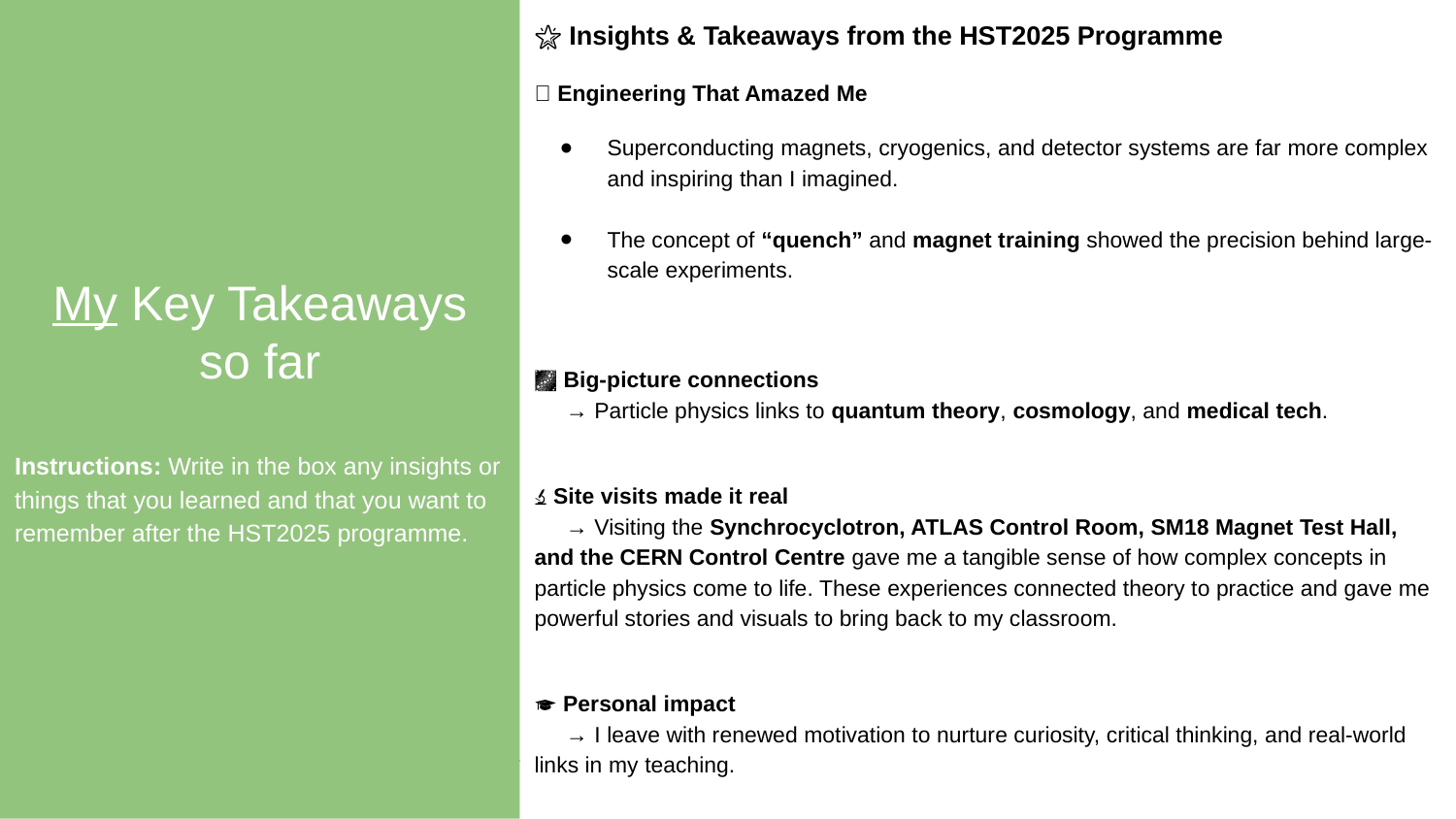

My Key Takeaways so far

Instructions: Write in the box any insights or things that you learned and that you want to remember after the HST2025 programme.
🌟 Insights & Takeaways from the HST2025 Programme
🧲 Engineering That Amazed Me
Superconducting magnets, cryogenics, and detector systems are far more complex and inspiring than I imagined.
The concept of “quench” and magnet training showed the precision behind large-scale experiments.

🌌 Big-picture connections
     → Particle physics links to quantum theory, cosmology, and medical tech.
🔬 Site visits made it real
     → Visiting the Synchrocyclotron, ATLAS Control Room, SM18 Magnet Test Hall, and the CERN Control Centre gave me a tangible sense of how complex concepts in particle physics come to life. These experiences connected theory to practice and gave me powerful stories and visuals to bring back to my classroom.
🎓 Personal impact
     → I leave with renewed motivation to nurture curiosity, critical thinking, and real-world links in my teaching.